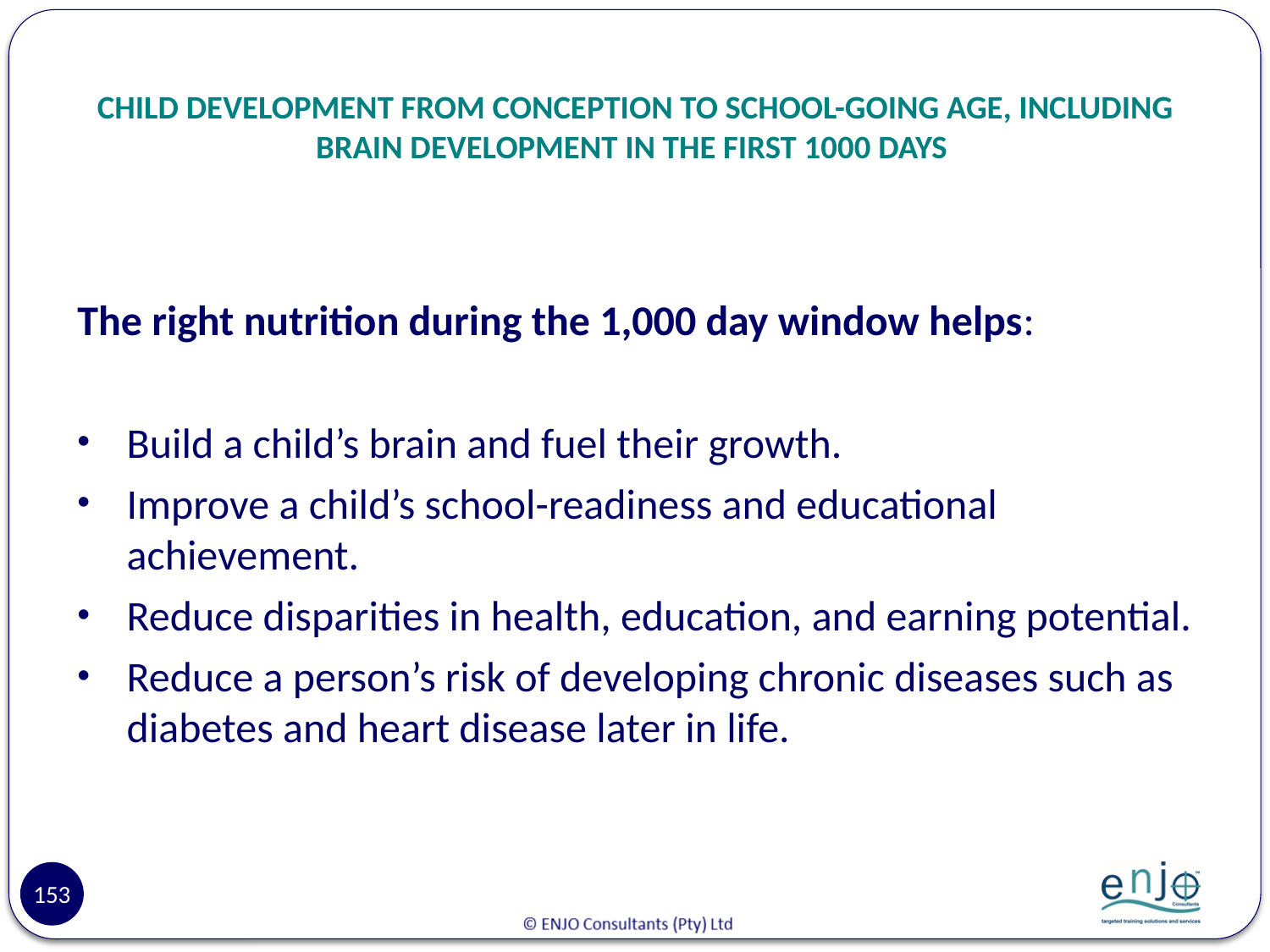

# CHILD DEVELOPMENT FROM CONCEPTION TO SCHOOL-GOING AGE, INCLUDING BRAIN DEVELOPMENT IN THE FIRST 1000 DAYS
The right nutrition during the 1,000 day window helps:

Build a child’s brain and fuel their growth.
Improve a child’s school-readiness and educational achievement.
Reduce disparities in health, education, and earning potential.
Reduce a person’s risk of developing chronic diseases such as diabetes and heart disease later in life.
153